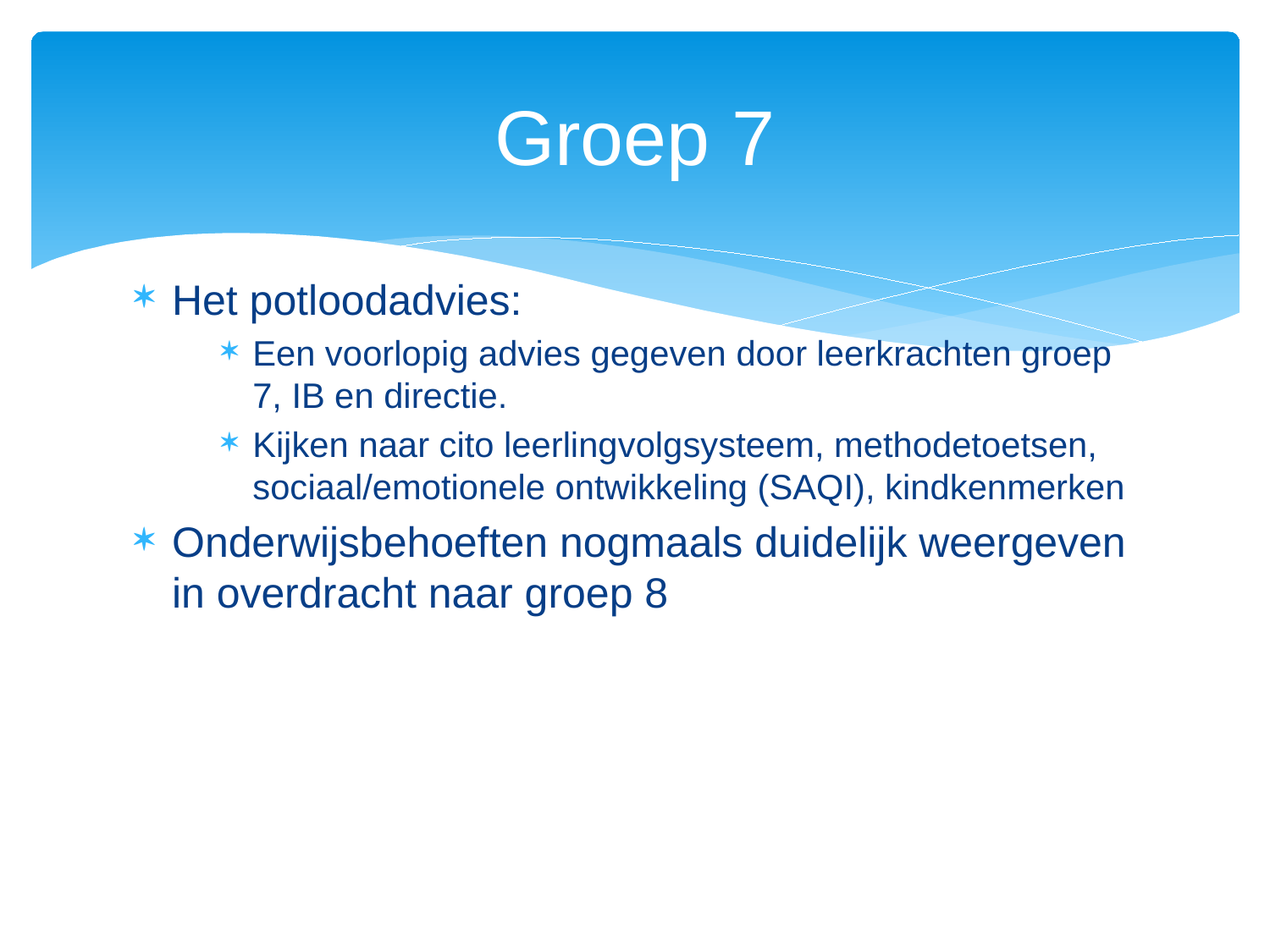

# Groep 7
Het potloodadvies:
Een voorlopig advies gegeven door leerkrachten groep 7, IB en directie.
Kijken naar cito leerlingvolgsysteem, methodetoetsen, sociaal/emotionele ontwikkeling (SAQI), kindkenmerken
Onderwijsbehoeften nogmaals duidelijk weergeven in overdracht naar groep 8